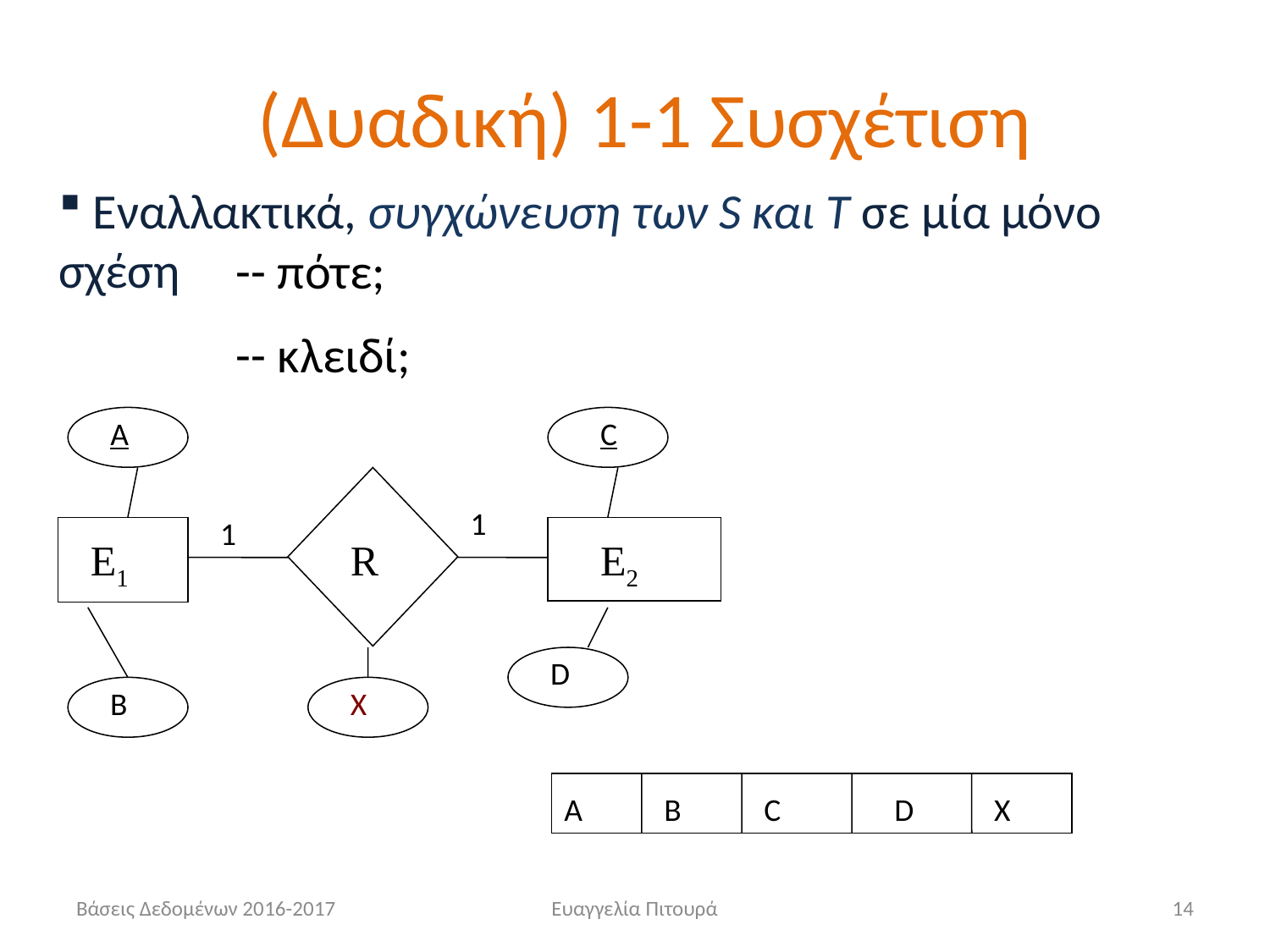

# (Δυαδική) 1-1 Συσχέτιση
 Εναλλακτικά, συγχώνευση των S και T σε μία μόνο σχέση
-- πότε;
-- κλειδί;

A

C

1
1

E1
R
E2

D

B

X

A
B
C
D
X
Βάσεις Δεδομένων 2016-2017
Ευαγγελία Πιτουρά
14